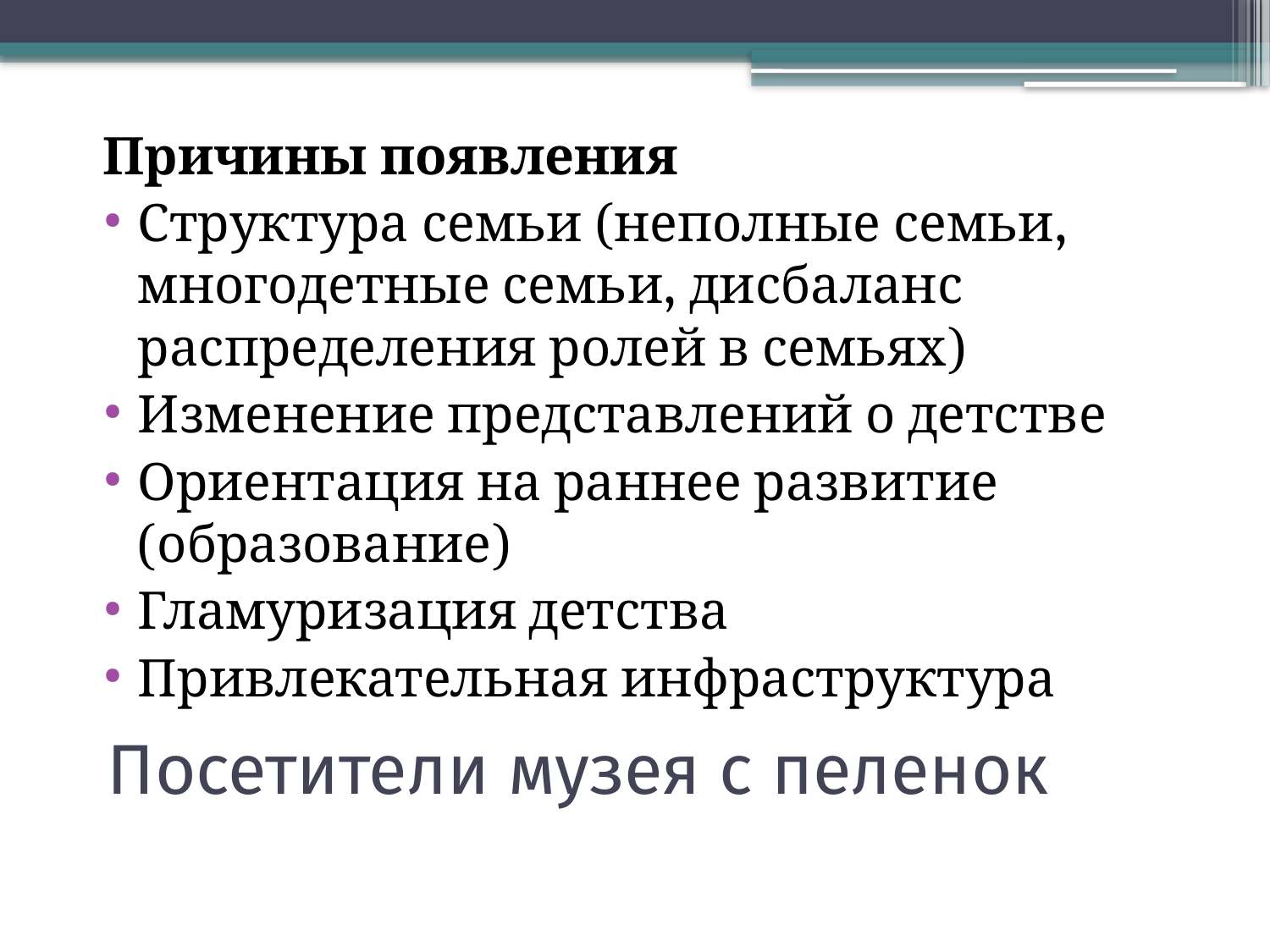

Причины появления
Структура семьи (неполные семьи, многодетные семьи, дисбаланс распределения ролей в семьях)
Изменение представлений о детстве
Ориентация на раннее развитие (образование)
Гламуризация детства
Привлекательная инфраструктура

# Посетители музея с пеленок